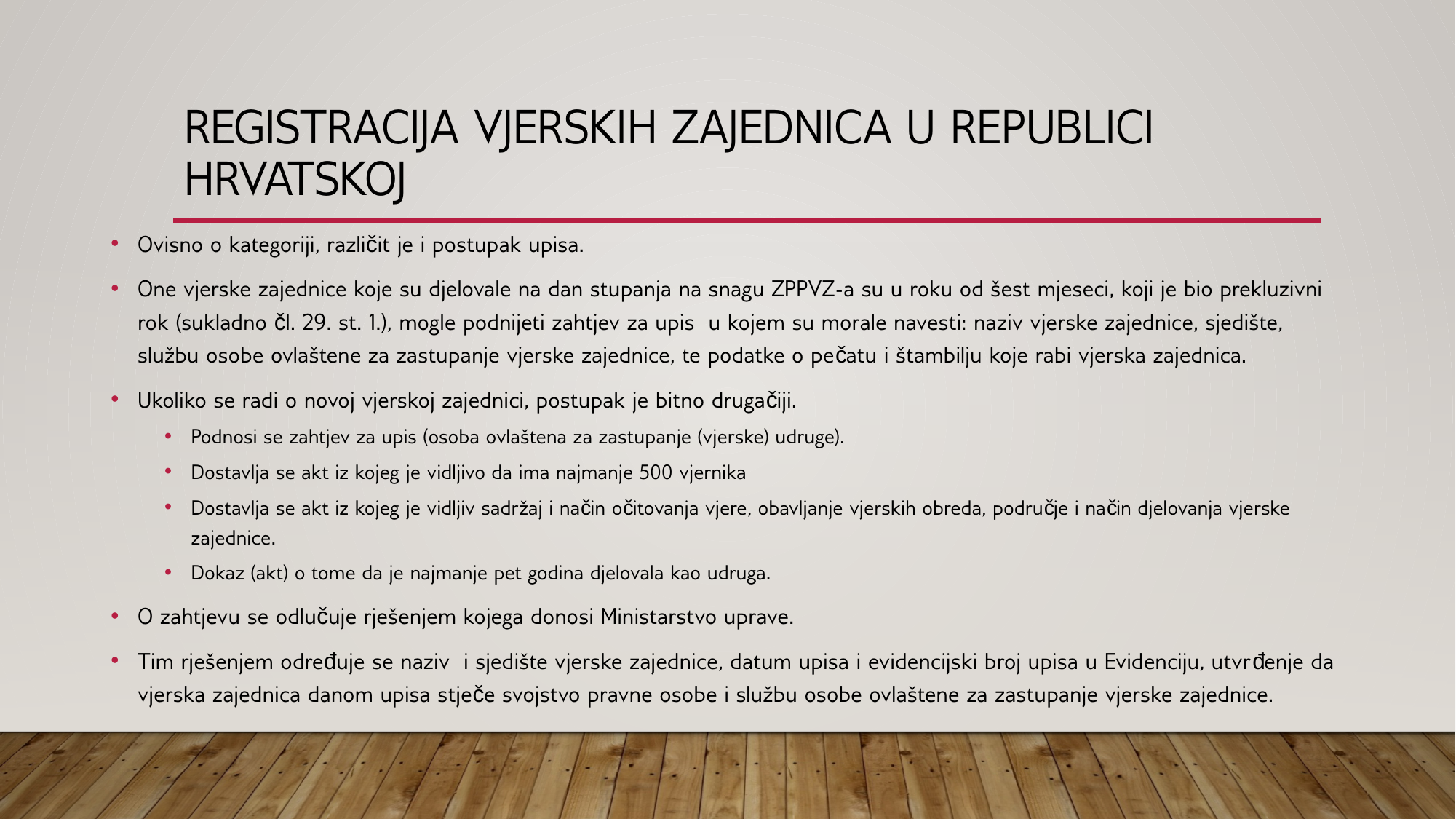

# Registracija vjerskih zajednica u Republici Hrvatskoj
Ovisno o kategoriji, različit je i postupak upisa.
One vjerske zajednice koje su djelovale na dan stupanja na snagu ZPPVZ-a su u roku od šest mjeseci, koji je bio prekluzivni rok (sukladno čl. 29. st. 1.), mogle podnijeti zahtjev za upis  u kojem su morale navesti: naziv vjerske zajednice, sjedište, službu osobe ovlaštene za zastupanje vjerske zajednice, te podatke o pečatu i štambilju koje rabi vjerska zajednica.
Ukoliko se radi o novoj vjerskoj zajednici, postupak je bitno drugačiji.
Podnosi se zahtjev za upis (osoba ovlaštena za zastupanje (vjerske) udruge).
Dostavlja se akt iz kojeg je vidljivo da ima najmanje 500 vjernika
Dostavlja se akt iz kojeg je vidljiv sadržaj i način očitovanja vjere, obavljanje vjerskih obreda, područje i način djelovanja vjerske zajednice.
Dokaz (akt) o tome da je najmanje pet godina djelovala kao udruga.
O zahtjevu se odlučuje rješenjem kojega donosi Ministarstvo uprave.
Tim rješenjem određuje se naziv  i sjedište vjerske zajednice, datum upisa i evidencijski broj upisa u Evidenciju, utvrđenje da vjerska zajednica danom upisa stječe svojstvo pravne osobe i službu osobe ovlaštene za zastupanje vjerske zajednice.